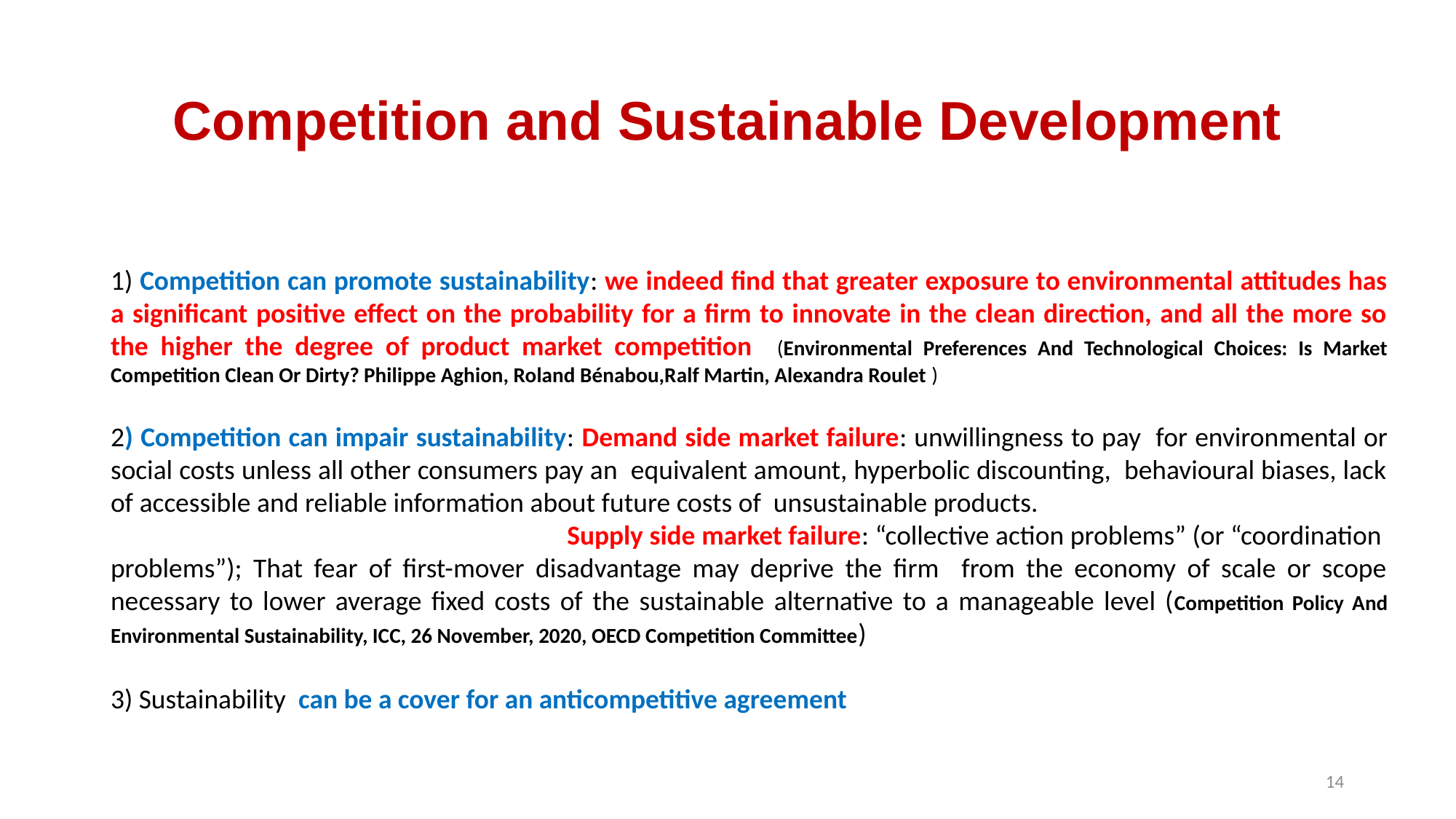

# Competition and Sustainable Development
1) Competition can promote sustainability: we indeed find that greater exposure to environmental attitudes has a significant positive effect on the probability for a firm to innovate in the clean direction, and all the more so the higher the degree of product market competition  (Environmental Preferences And Technological Choices: Is Market Competition Clean Or Dirty? Philippe Aghion, Roland Bénabou,Ralf Martin, Alexandra Roulet )

2) Competition can impair sustainability: Demand side market failure: unwillingness to pay  for environmental or social costs unless all other consumers pay an  equivalent amount, hyperbolic discounting,  behavioural biases, lack of accessible and reliable information about future costs of  unsustainable products.
                                                                         Supply side market failure: “collective action problems” (or “coordination  problems”); That fear of first-mover disadvantage may deprive the firm  from the economy of scale or scope necessary to lower average fixed costs of the sustainable alternative to a manageable level (Competition Policy And Environmental Sustainability, ICC, 26 November, 2020, OECD Competition Committee)

3) Sustainability  can be a cover for an anticompetitive agreement

14